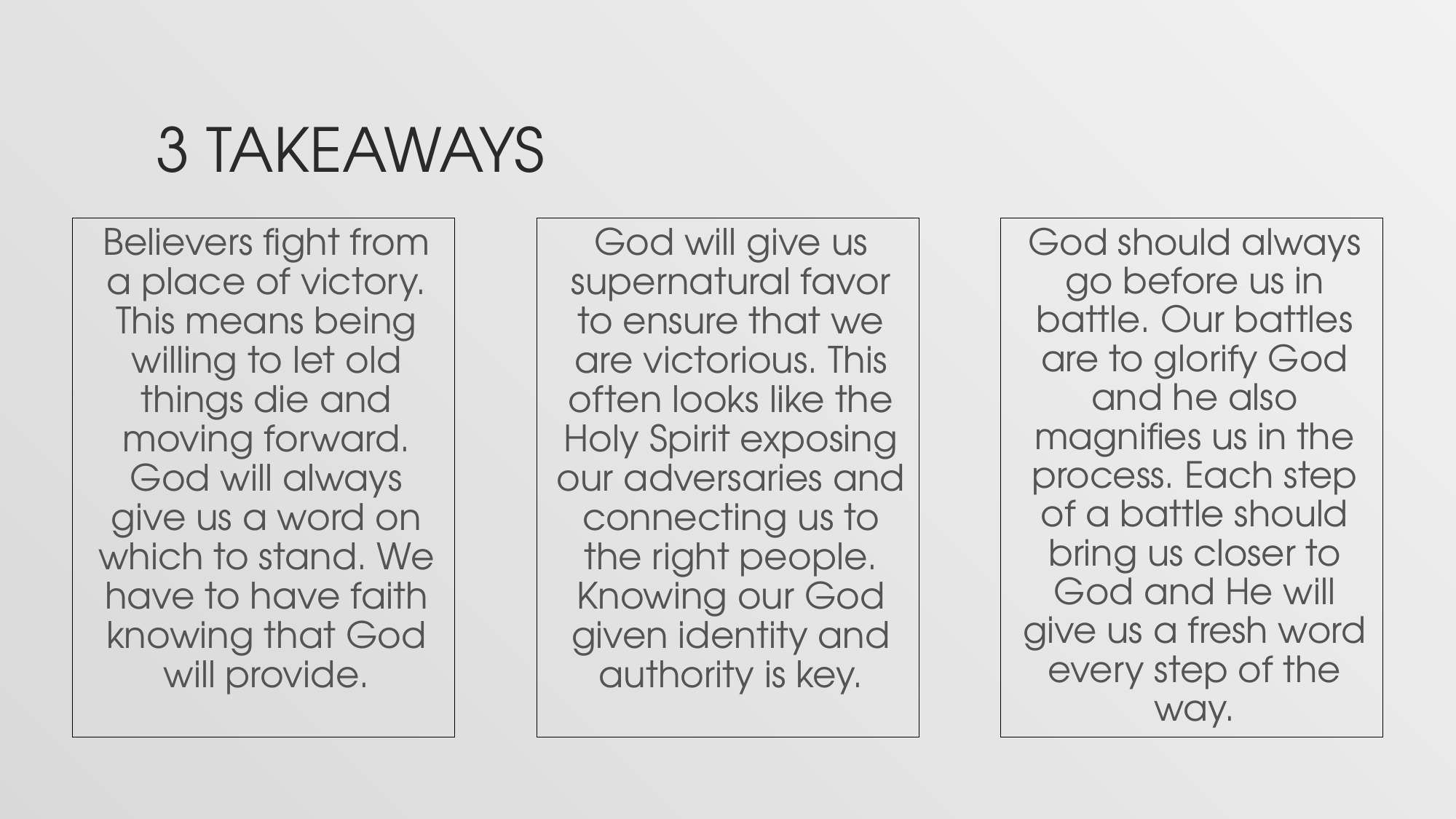

# 3 Takeaways
Believers fight from a place of victory. This means being willing to let old things die and moving forward. God will always give us a word on which to stand. We have to have faith knowing that God will provide.
God will give us supernatural favor to ensure that we are victorious. This often looks like the Holy Spirit exposing our adversaries and connecting us to the right people. Knowing our God given identity and authority is key.
God should always go before us in battle. Our battles are to glorify God and he also magnifies us in the process. Each step of a battle should bring us closer to God and He will give us a fresh word every step of the way.